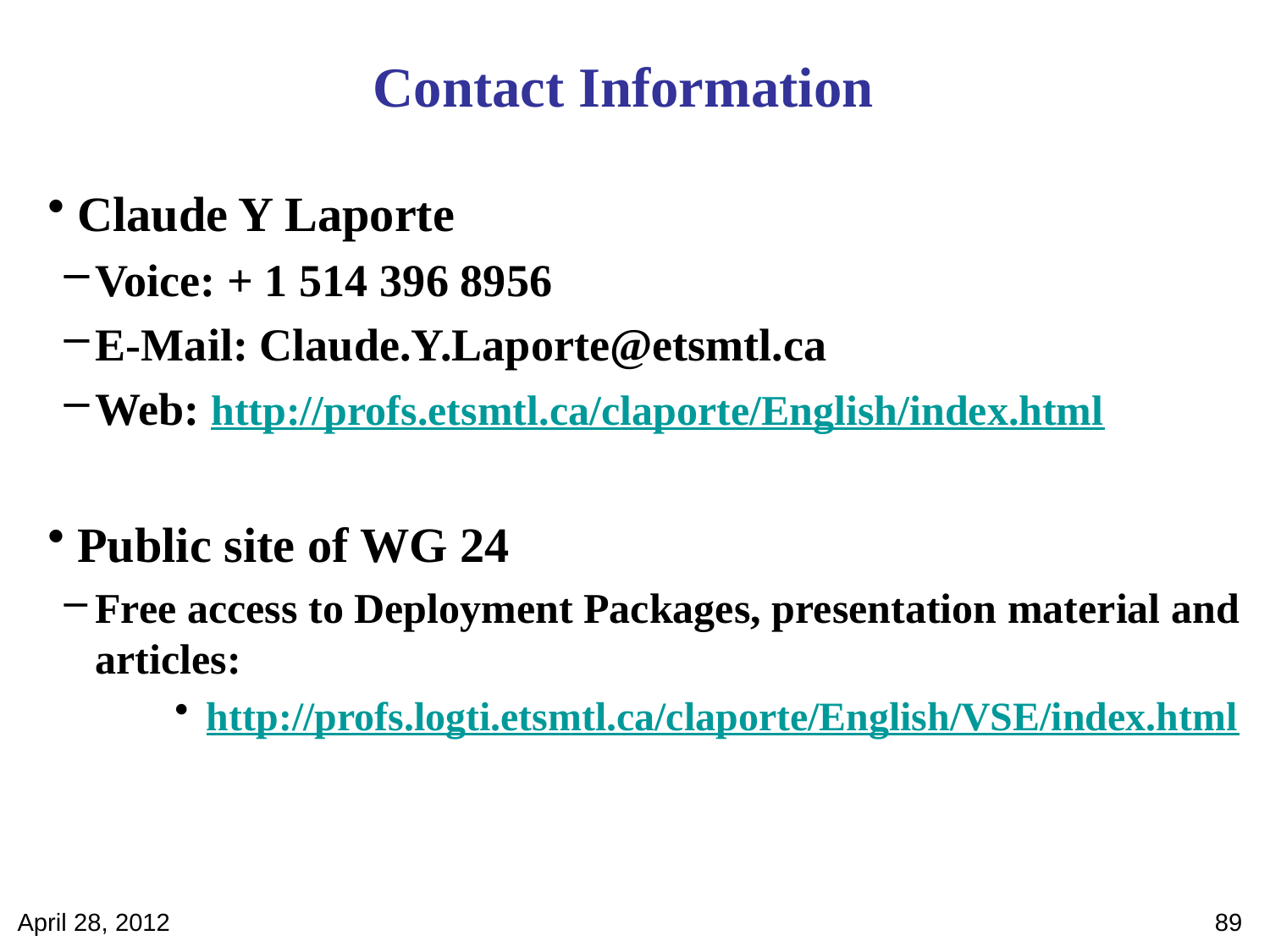

# Contact Information
 Claude Y Laporte
Voice: + 1 514 396 8956
E-Mail: Claude.Y.Laporte@etsmtl.ca
Web: http://profs.etsmtl.ca/claporte/English/index.html

 Public site of WG 24
Free access to Deployment Packages, presentation material and articles:
http://profs.logti.etsmtl.ca/claporte/English/VSE/index.html
April 28, 2012
89